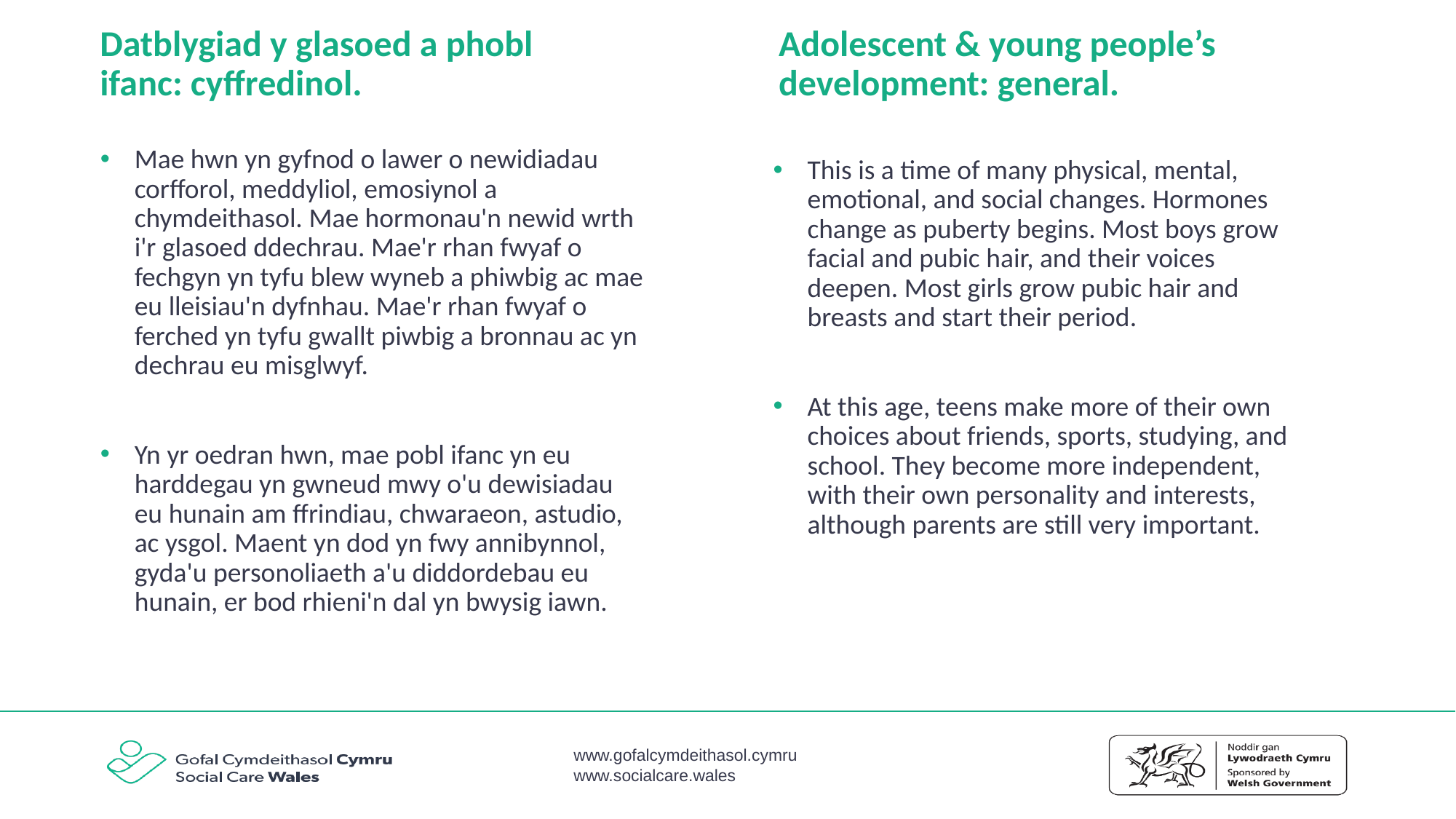

# Datblygiad y glasoed a phobl ifanc: cyffredinol.
Adolescent & young people’s development: general.
Mae hwn yn gyfnod o lawer o newidiadau corfforol, meddyliol, emosiynol a chymdeithasol. Mae hormonau'n newid wrth i'r glasoed ddechrau. Mae'r rhan fwyaf o fechgyn yn tyfu blew wyneb a phiwbig ac mae eu lleisiau'n dyfnhau. Mae'r rhan fwyaf o ferched yn tyfu gwallt piwbig a bronnau ac yn dechrau eu misglwyf.

Yn yr oedran hwn, mae pobl ifanc yn eu harddegau yn gwneud mwy o'u dewisiadau eu hunain am ffrindiau, chwaraeon, astudio, ac ysgol. Maent yn dod yn fwy annibynnol, gyda'u personoliaeth a'u diddordebau eu hunain, er bod rhieni'n dal yn bwysig iawn.

This is a time of many physical, mental, emotional, and social changes. Hormones change as puberty begins. Most boys grow facial and pubic hair, and their voices deepen. Most girls grow pubic hair and breasts and start their period.

At this age, teens make more of their own choices about friends, sports, studying, and school. They become more independent, with their own personality and interests, although parents are still very important.